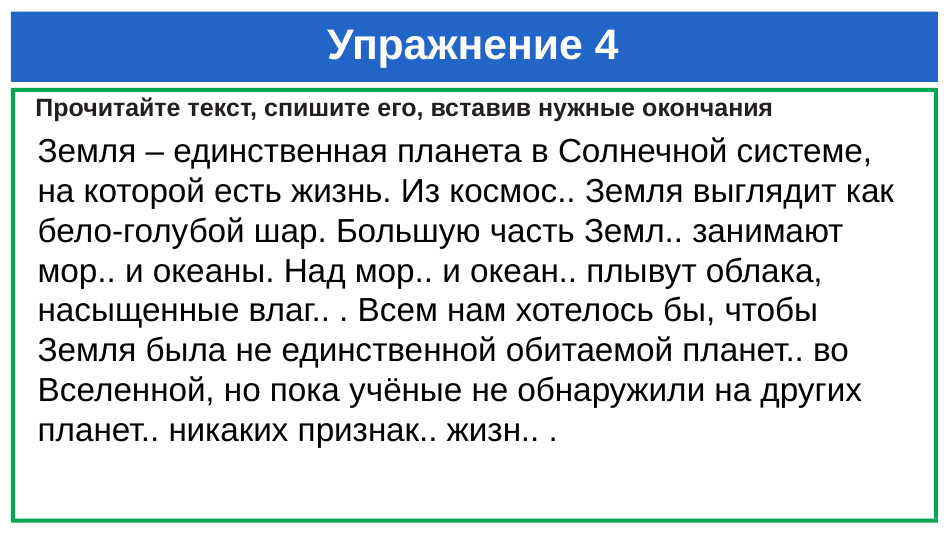

# Упражнение 4
Прочитайте текст, спишите его, вставив нужные окончания
Земля – единственная планета в Солнечной системе, на которой есть жизнь. Из космос.. Земля выглядит как бело-голубой шар. Большую часть Земл.. занимают мор.. и океаны. Над мор.. и океан.. плывут облака, насыщенные влаг.. . Всем нам хотелось бы, чтобы Земля была не единственной обитаемой планет.. во Вселенной, но пока учёные не обнаружили на других планет.. никаких признак.. жизн.. .